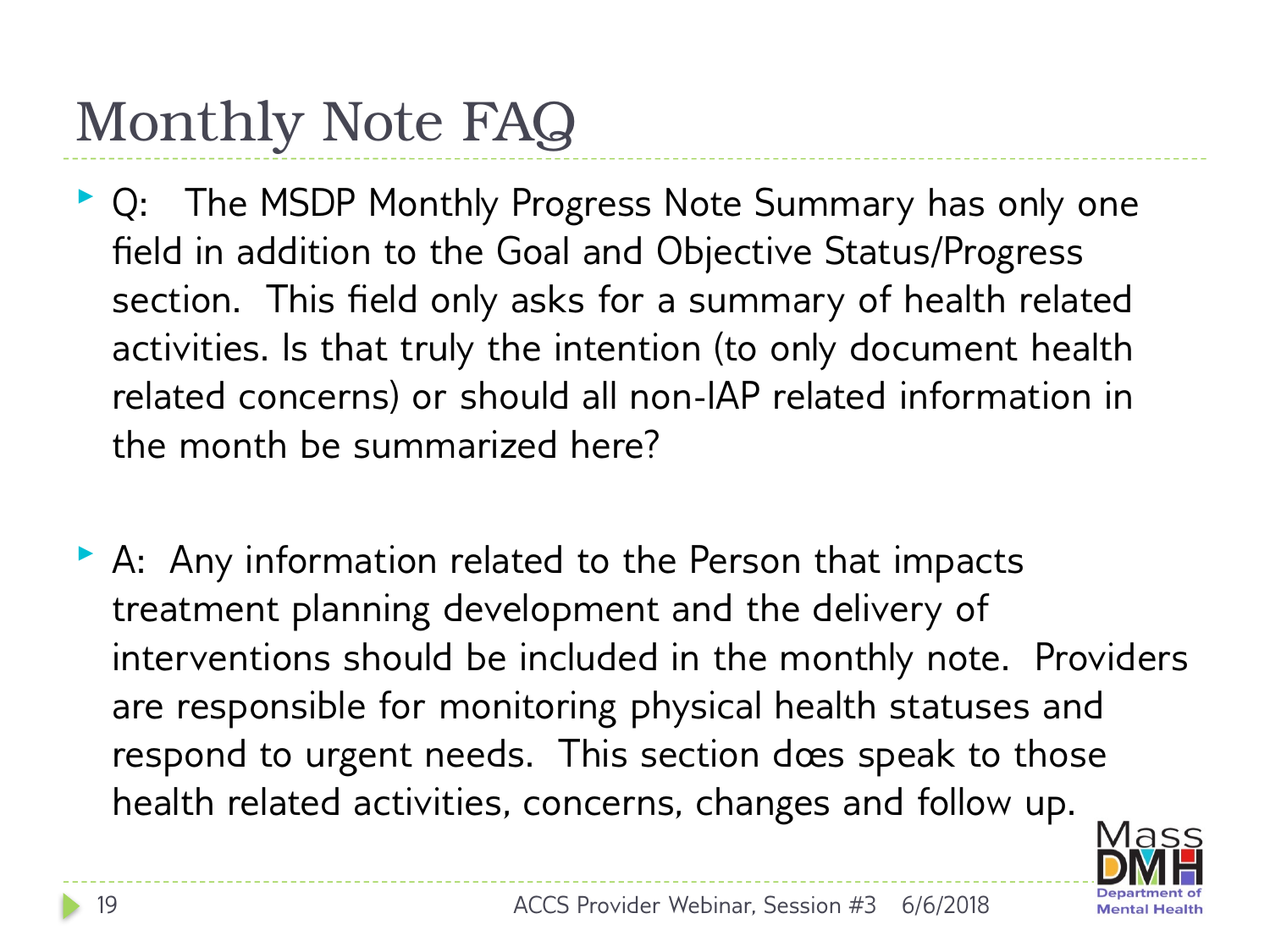

# Monthly Note FAQ
Q:   The MSDP Monthly Progress Note Summary has only one field in addition to the Goal and Objective Status/Progress section.  This field only asks for a summary of health related activities. Is that truly the intention (to only document health related concerns) or should all non-IAP related information in the month be summarized here?

A:  Any information related to the Person that impacts treatment planning development and the delivery of interventions should be included in the monthly note.  Providers are responsible for monitoring physical health statuses and respond to urgent needs.  This section does speak to those health related activities, concerns, changes and follow up.

19
ACCS Provider Webinar, Session #3
6/6/2018